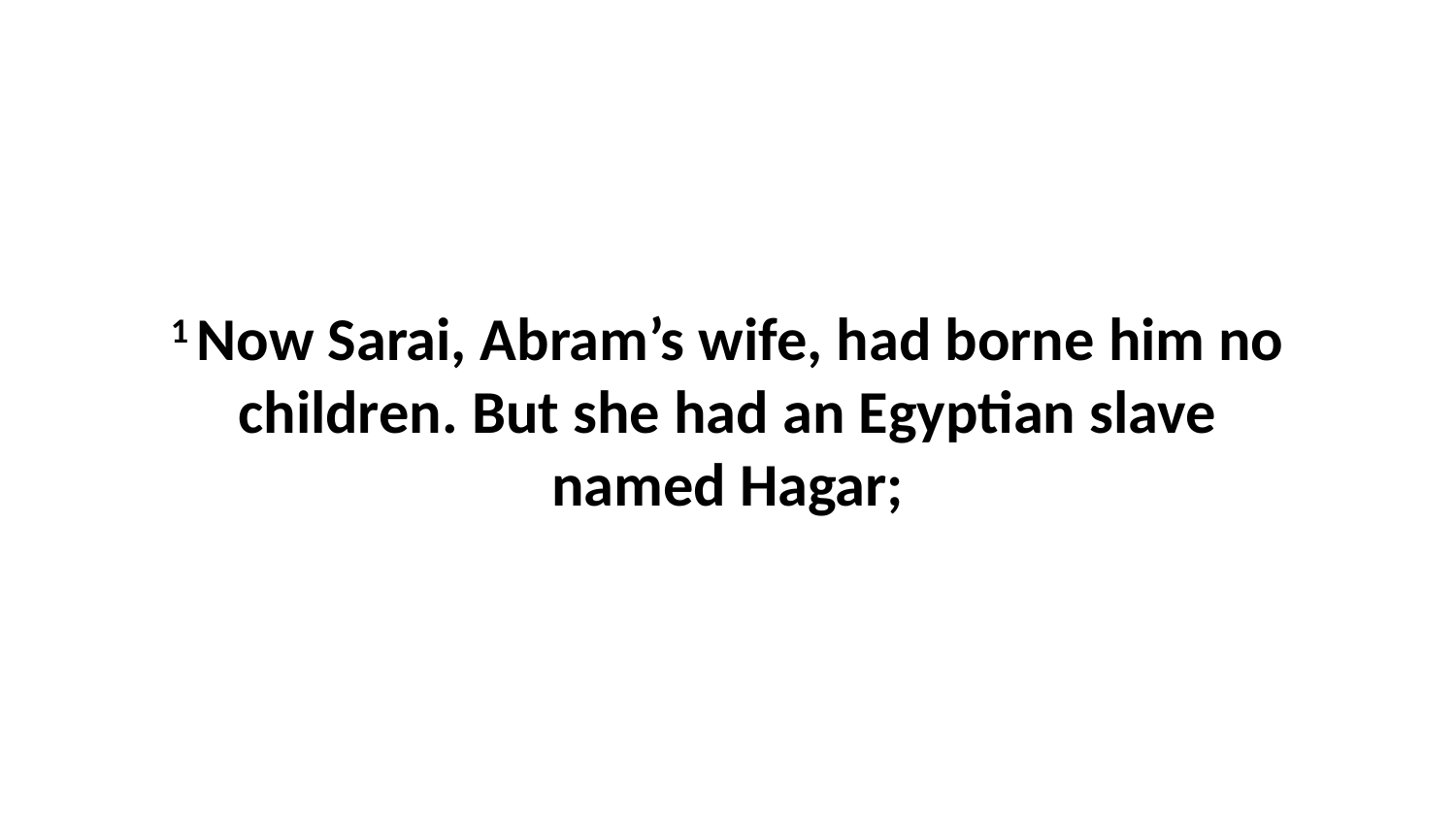

1 Now Sarai, Abram’s wife, had borne him no children. But she had an Egyptian slave named Hagar;